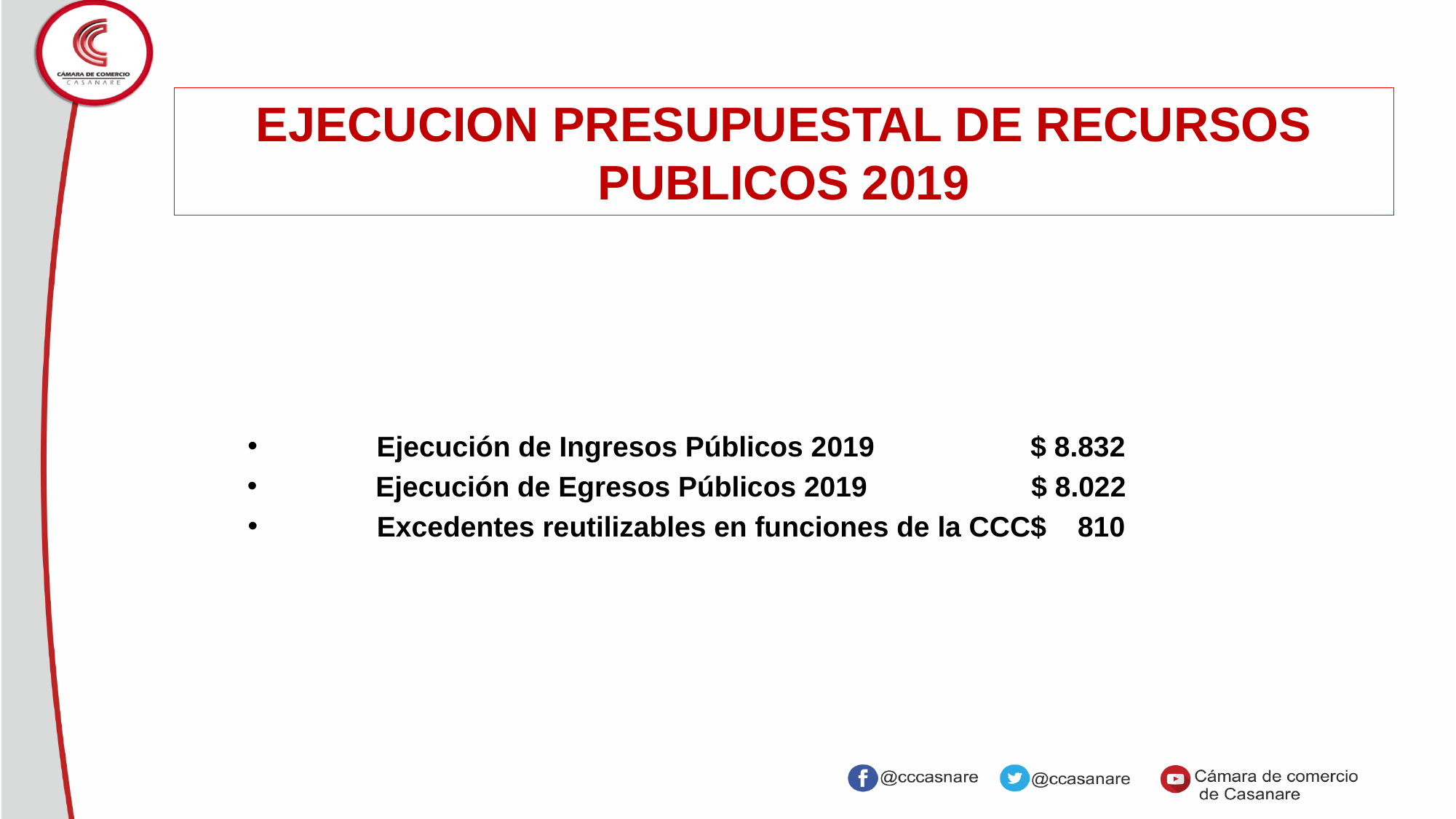

EJECUCION PRESUPUESTAL DE RECURSOS PUBLICOS 2019
Ejecución de Ingresos Públicos 2019                    $ 8.832
Ejecución de Egresos Públicos 2019                     $ 8.022
Excedentes reutilizables en funciones de la CCC$    810